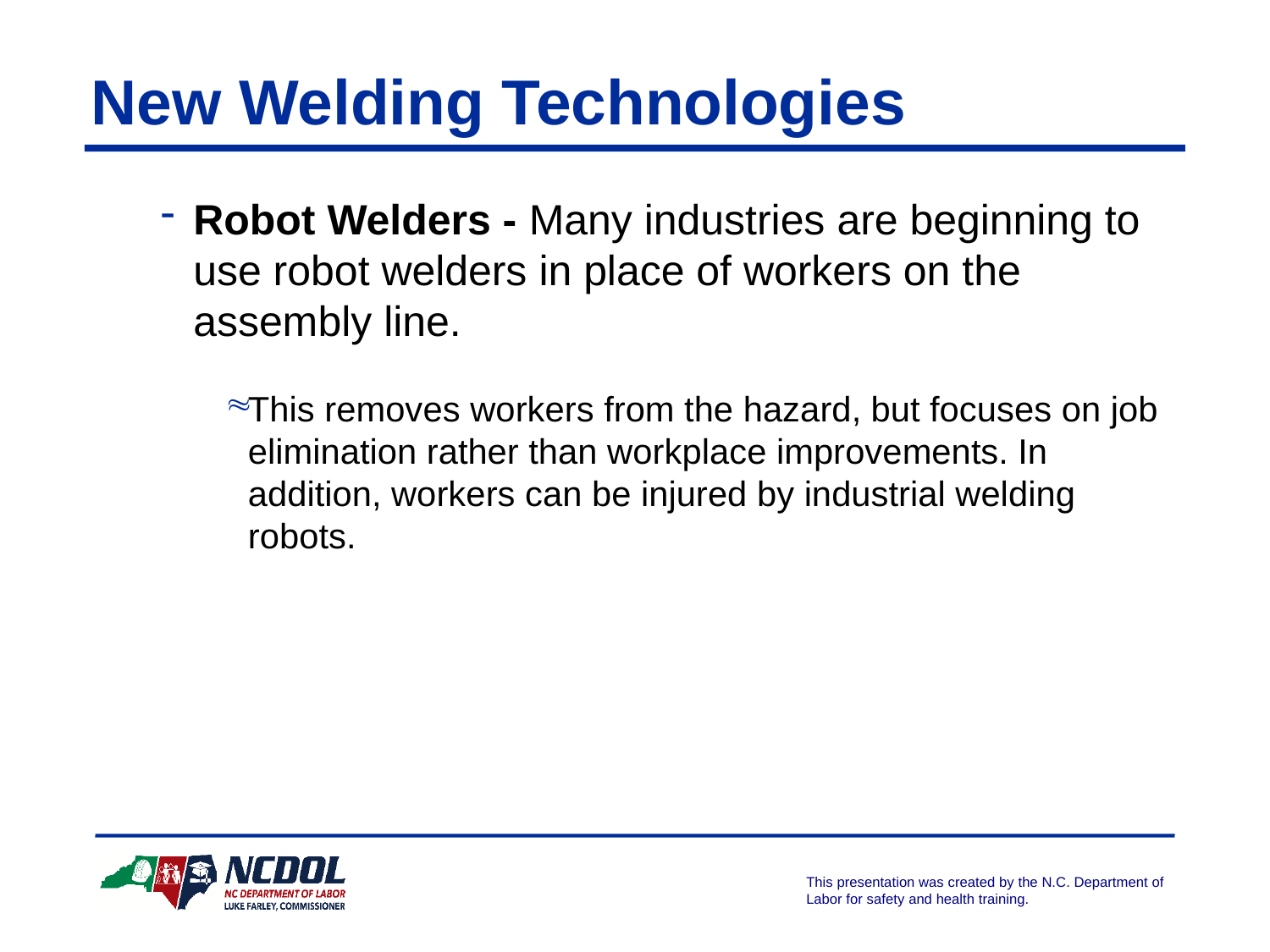

# New Welding Technologies

Robot Welders - Many industries are beginning to use robot welders in place of workers on the assembly line.

This removes workers from the hazard, but focuses on job elimination rather than workplace improvements. In addition, workers can be injured by industrial welding robots.